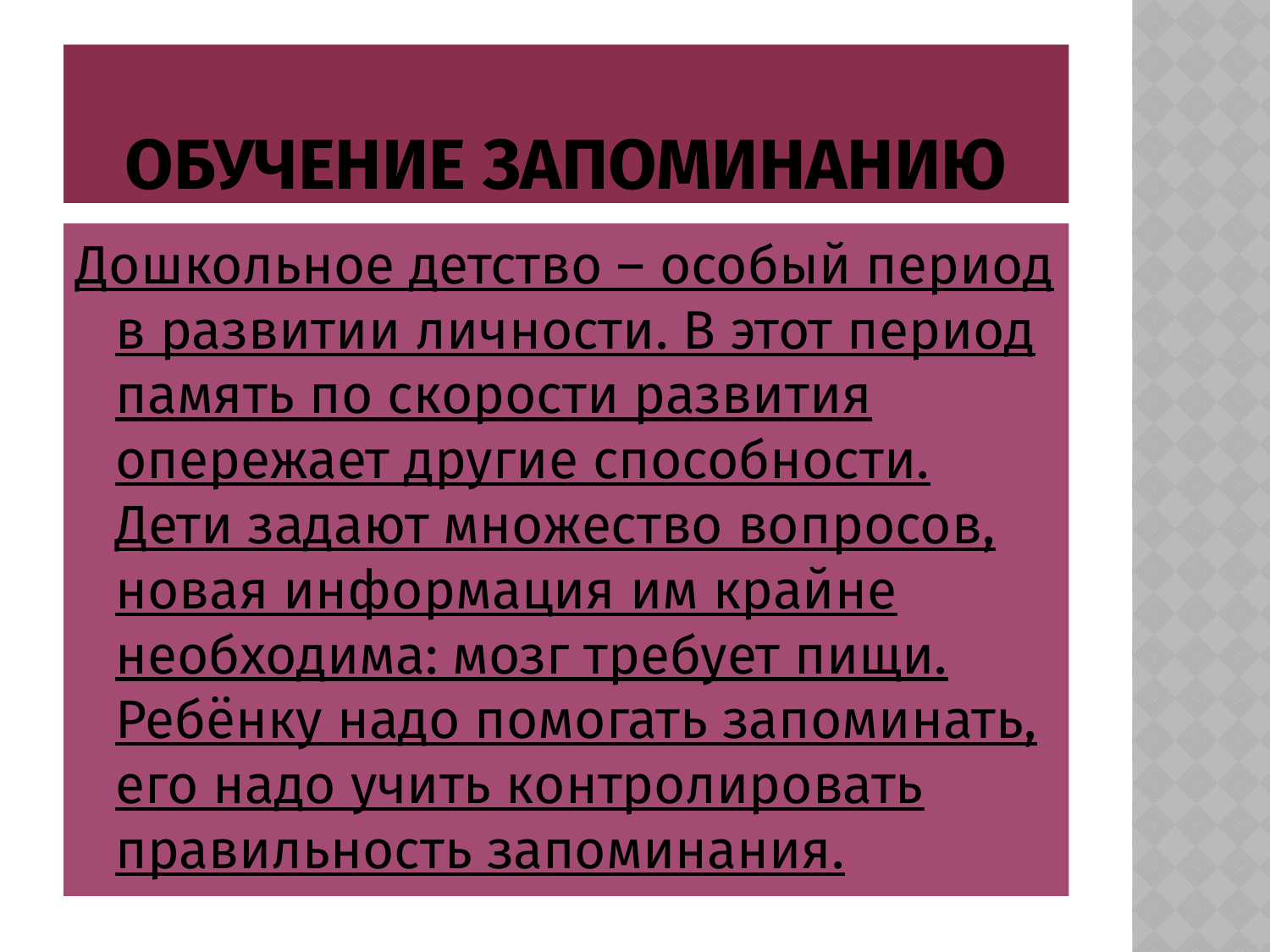

# Обучение запоминанию
Дошкольное детство – особый период в развитии личности. В этот период память по скорости развития опережает другие способности. Дети задают множество вопросов, новая информация им крайне необходима: мозг требует пищи. Ребёнку надо помогать запоминать, его надо учить контролировать правильность запоминания.